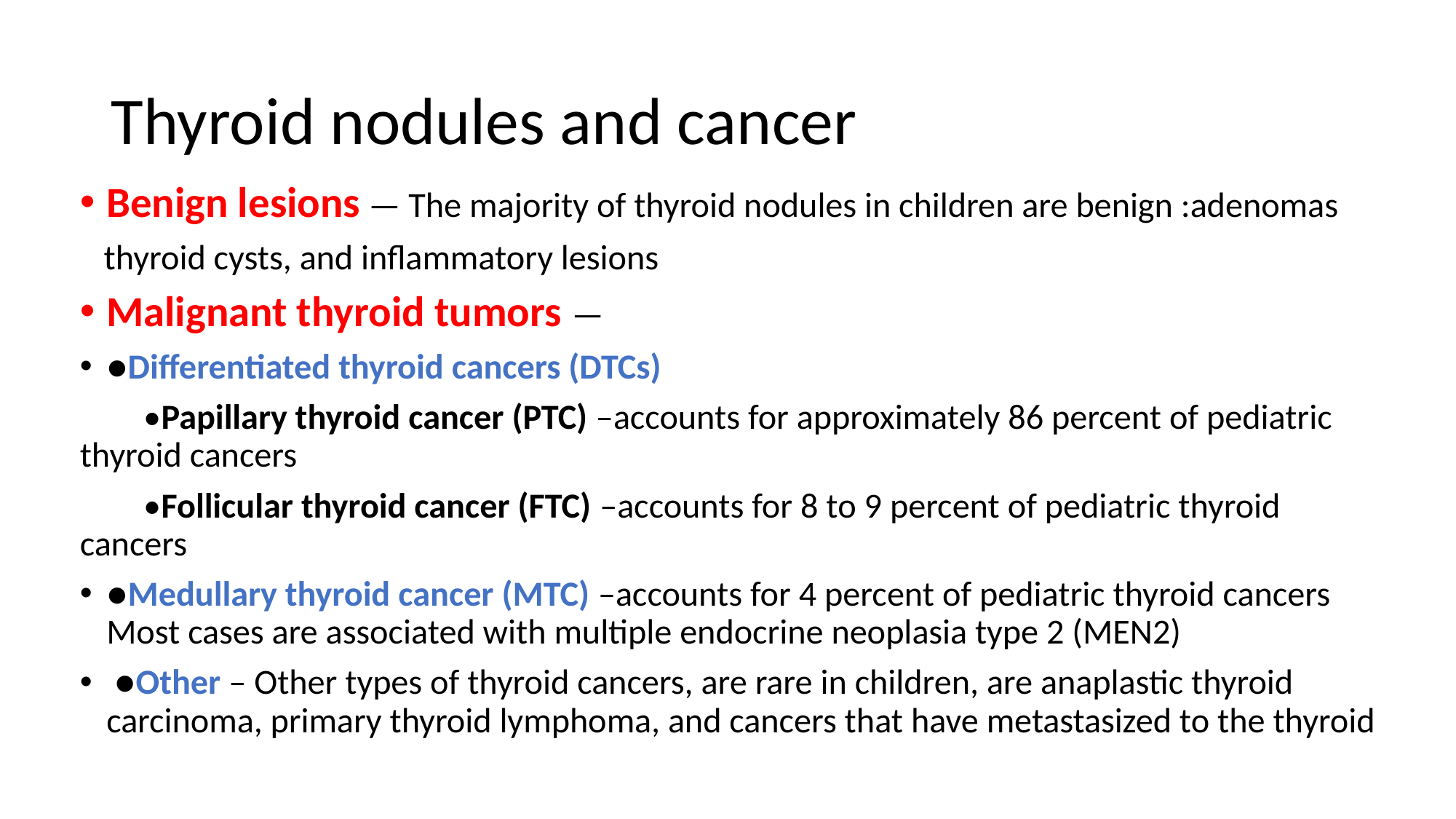

# Thyroid nodules and cancer
Benign lesions — The majority of thyroid nodules in children are benign :adenomas
   thyroid cysts, and inflammatory lesions
Malignant thyroid tumors —
●Differentiated thyroid cancers (DTCs)
        •Papillary thyroid cancer (PTC) –accounts for approximately 86 percent of pediatric thyroid cancers
        •Follicular thyroid cancer (FTC) –accounts for 8 to 9 percent of pediatric thyroid cancers
●Medullary thyroid cancer (MTC) –accounts for 4 percent of pediatric thyroid cancers Most cases are associated with multiple endocrine neoplasia type 2 (MEN2)
 ●Other – Other types of thyroid cancers, are rare in children, are anaplastic thyroid carcinoma, primary thyroid lymphoma, and cancers that have metastasized to the thyroid